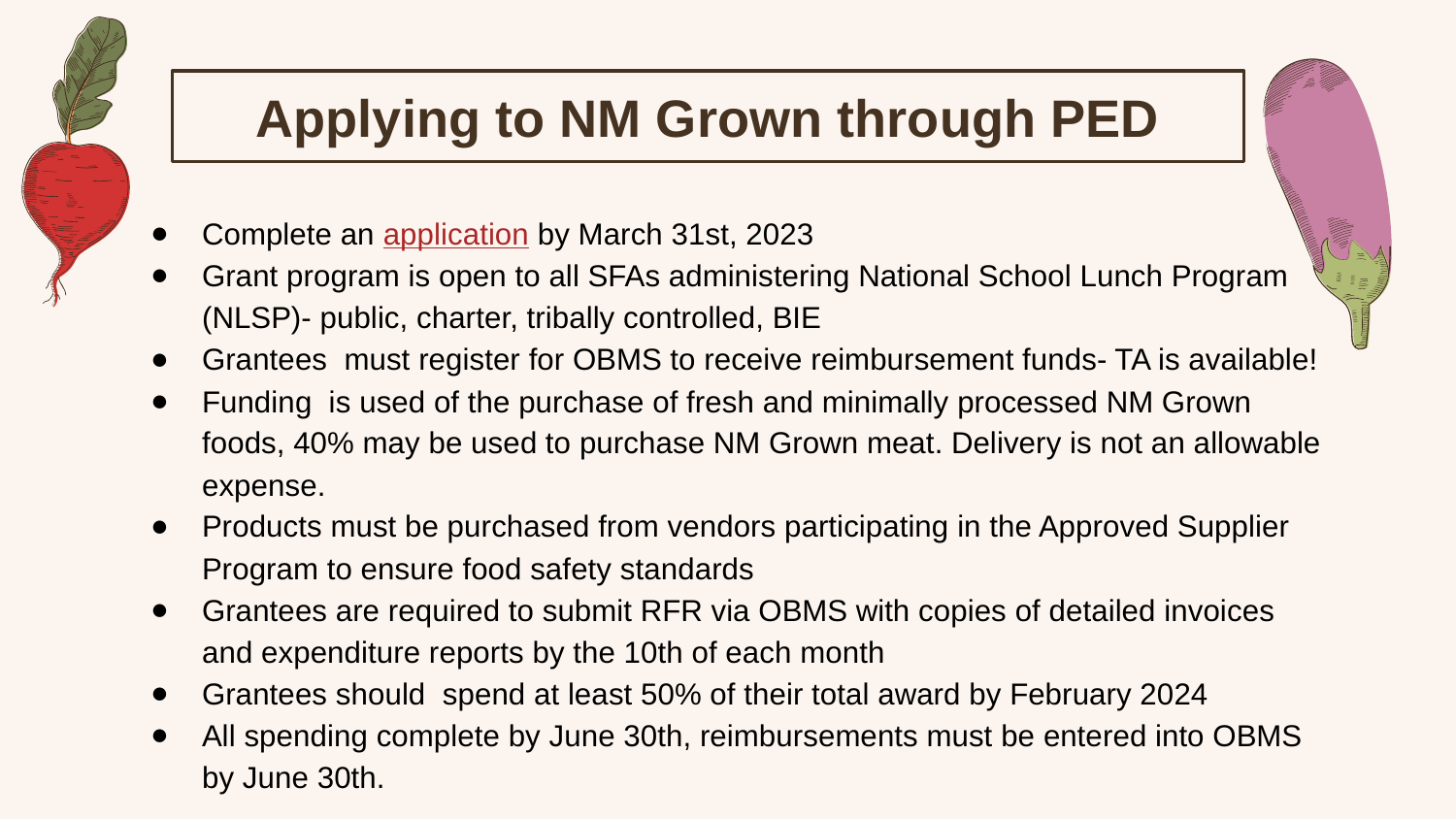

# Applying to NM Grown through PED

Complete an application by March 31st, 2023
Grant program is open to all SFAs administering National School Lunch Program (NLSP)- public, charter, tribally controlled, BIE
Grantees  must register for OBMS to receive reimbursement funds- TA is available!
Funding  is used of the purchase of fresh and minimally processed NM Grown foods, 40% may be used to purchase NM Grown meat. Delivery is not an allowable expense.
Products must be purchased from vendors participating in the Approved Supplier Program to ensure food safety standards
Grantees are required to submit RFR via OBMS with copies of detailed invoices and expenditure reports by the 10th of each month
Grantees should  spend at least 50% of their total award by February 2024
All spending complete by June 30th, reimbursements must be entered into OBMS by June 30th.